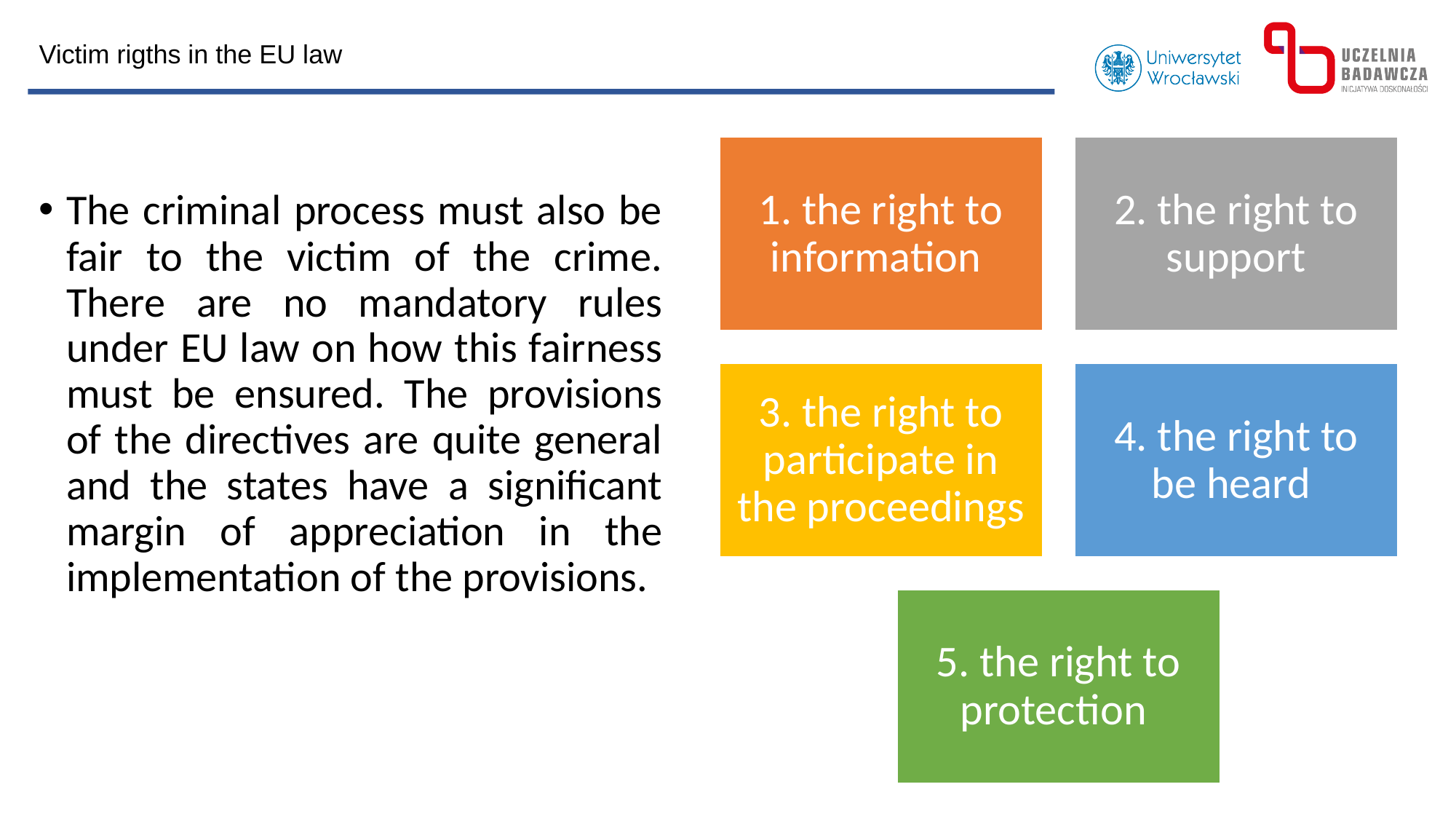

Victim rigths in the EU law

The criminal process must also be fair to the victim of the crime. There are no mandatory rules under EU law on how this fairness must be ensured. The provisions of the directives are quite general and the states have a significant margin of appreciation in the implementation of the provisions.

1. the right to information
2. the right to support
3. the right to participate in the proceedings
4. the right to be heard
5. the right to protection